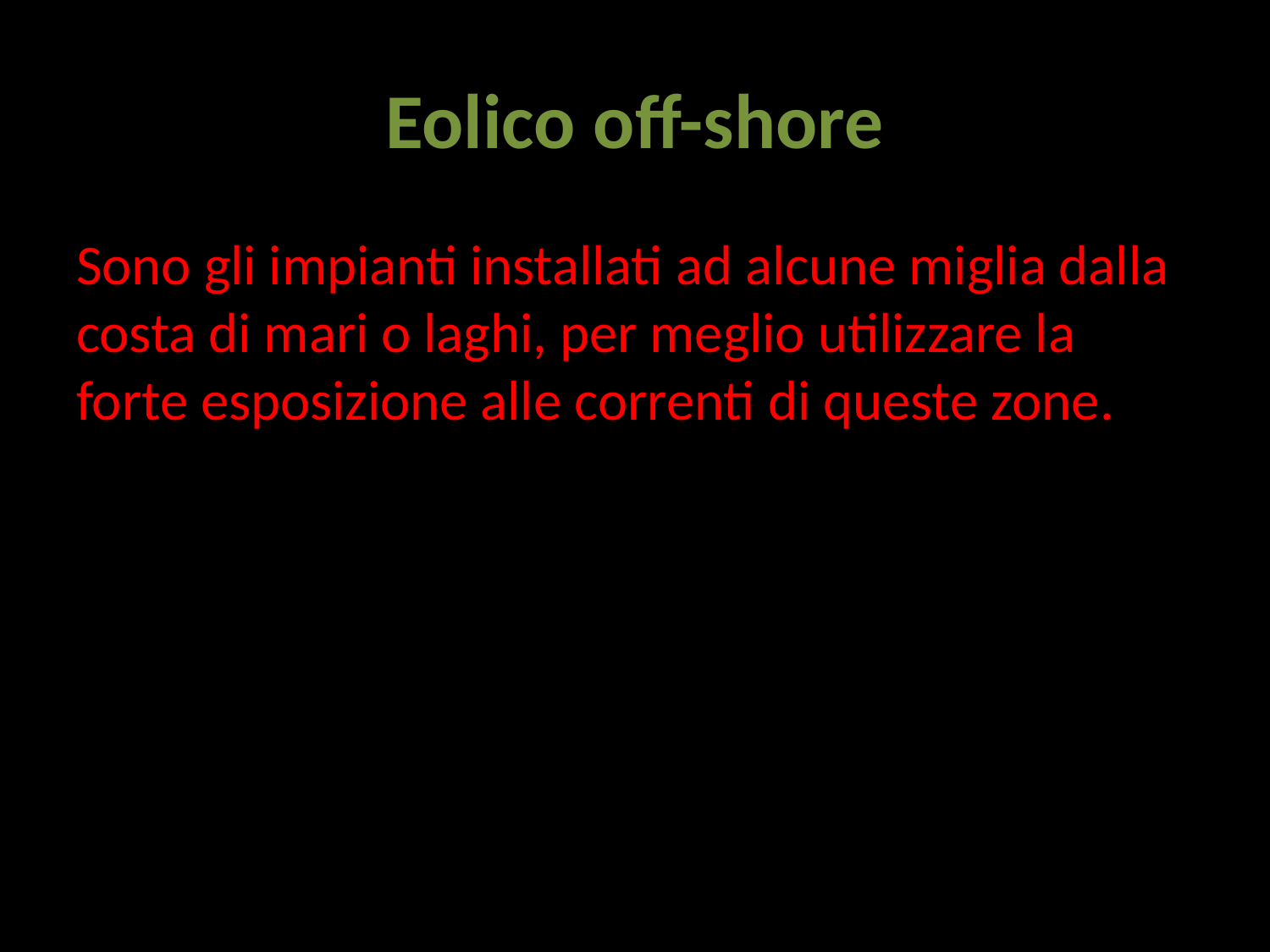

# Eolico off-shore
Sono gli impianti installati ad alcune miglia dalla costa di mari o laghi, per meglio utilizzare la forte esposizione alle correnti di queste zone.